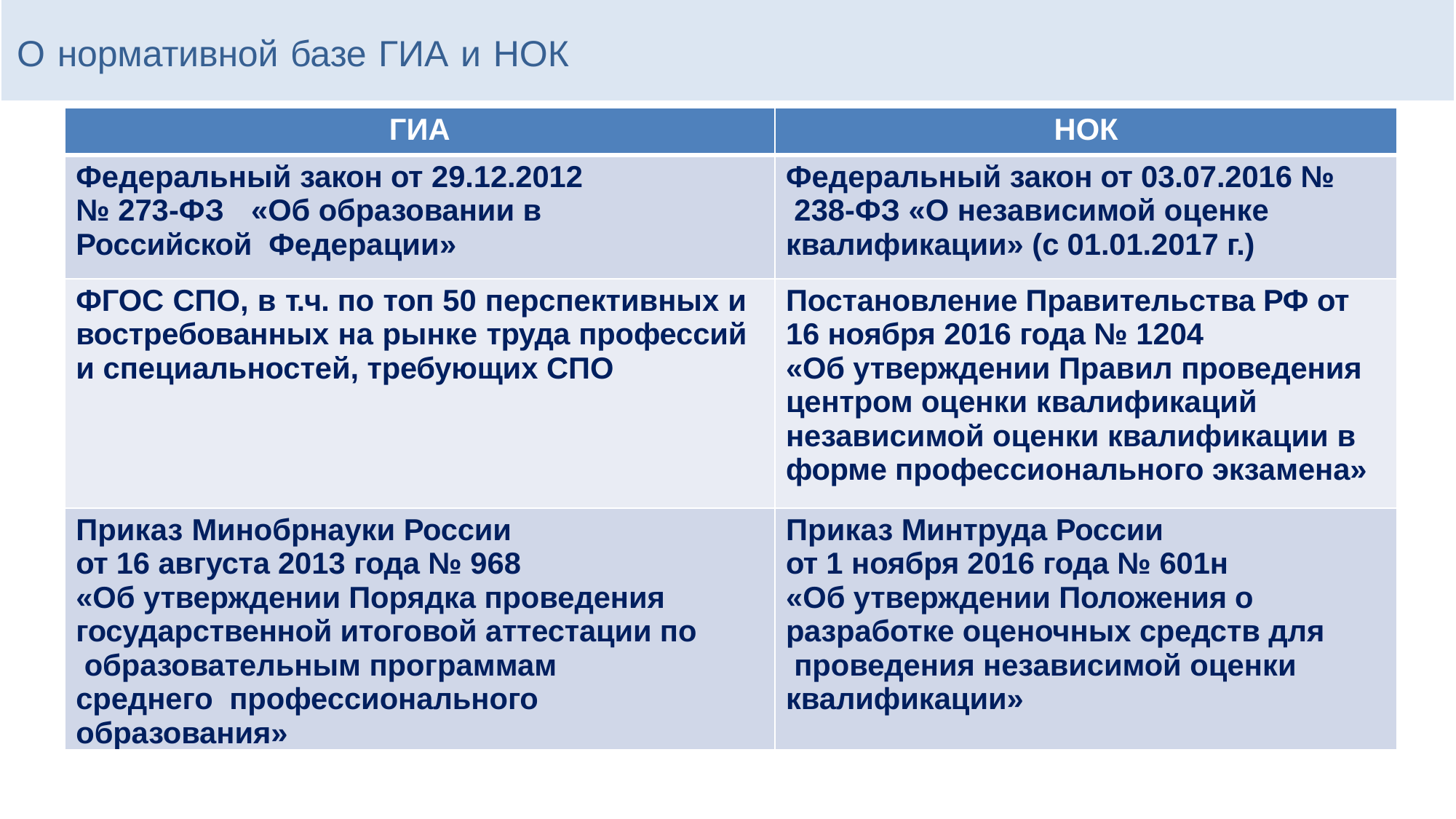

# О нормативной базе ГИА и НОК
| ГИА | НОК |
| --- | --- |
| Федеральный закон от 29.12.2012 № 273-ФЗ «Об образовании в Российской Федерации» | Федеральный закон от 03.07.2016 № 238-ФЗ «О независимой оценке квалификации» (с 01.01.2017 г.) |
| ФГОС СПО, в т.ч. по топ 50 перспективных и востребованных на рынке труда профессий и специальностей, требующих СПО | Постановление Правительства РФ от 16 ноября 2016 года № 1204 «Об утверждении Правил проведения центром оценки квалификаций независимой оценки квалификации в форме профессионального экзамена» |
| Приказ Минобрнауки России от 16 августа 2013 года № 968 «Об утверждении Порядка проведения государственной итоговой аттестации по образовательным программам среднего профессионального образования» | Приказ Минтруда России от 1 ноября 2016 года № 601н «Об утверждении Положения о разработке оценочных средств для проведения независимой оценки квалификации» |